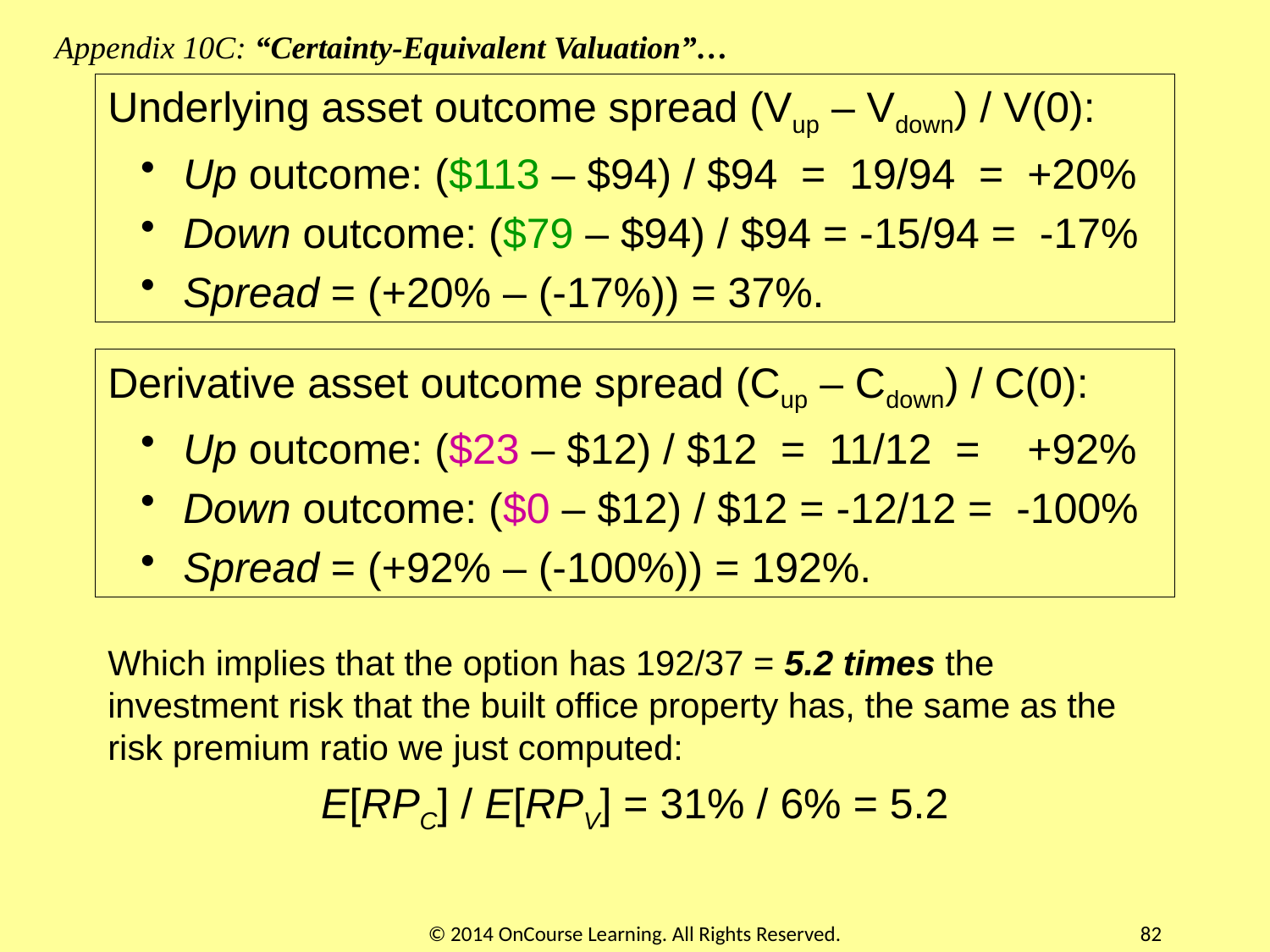

Appendix 10C: “Certainty-Equivalent Valuation”…
Underlying asset outcome spread (Vup – Vdown) / V(0):
 Up outcome: ($113 – $94) / $94  =  19/94  =  +20%
 Down outcome: ($79 – $94) / $94 = -15/94 =  -17%
 Spread = (+20% – (-17%)) = 37%.
Derivative asset outcome spread (Cup – Cdown) / C(0):
 Up outcome: ($23 – $12) / $12  =  11/12  =    +92%
 Down outcome: ($0 – $12) / $12 = -12/12 =  -100%
 Spread = (+92% – (-100%)) = 192%.
Which implies that the option has 192/37 = 5.2 times the investment risk that the built office property has, the same as the risk premium ratio we just computed:
E[RPC] / E[RPV] = 31% / 6% = 5.2
© 2014 OnCourse Learning. All Rights Reserved.
82